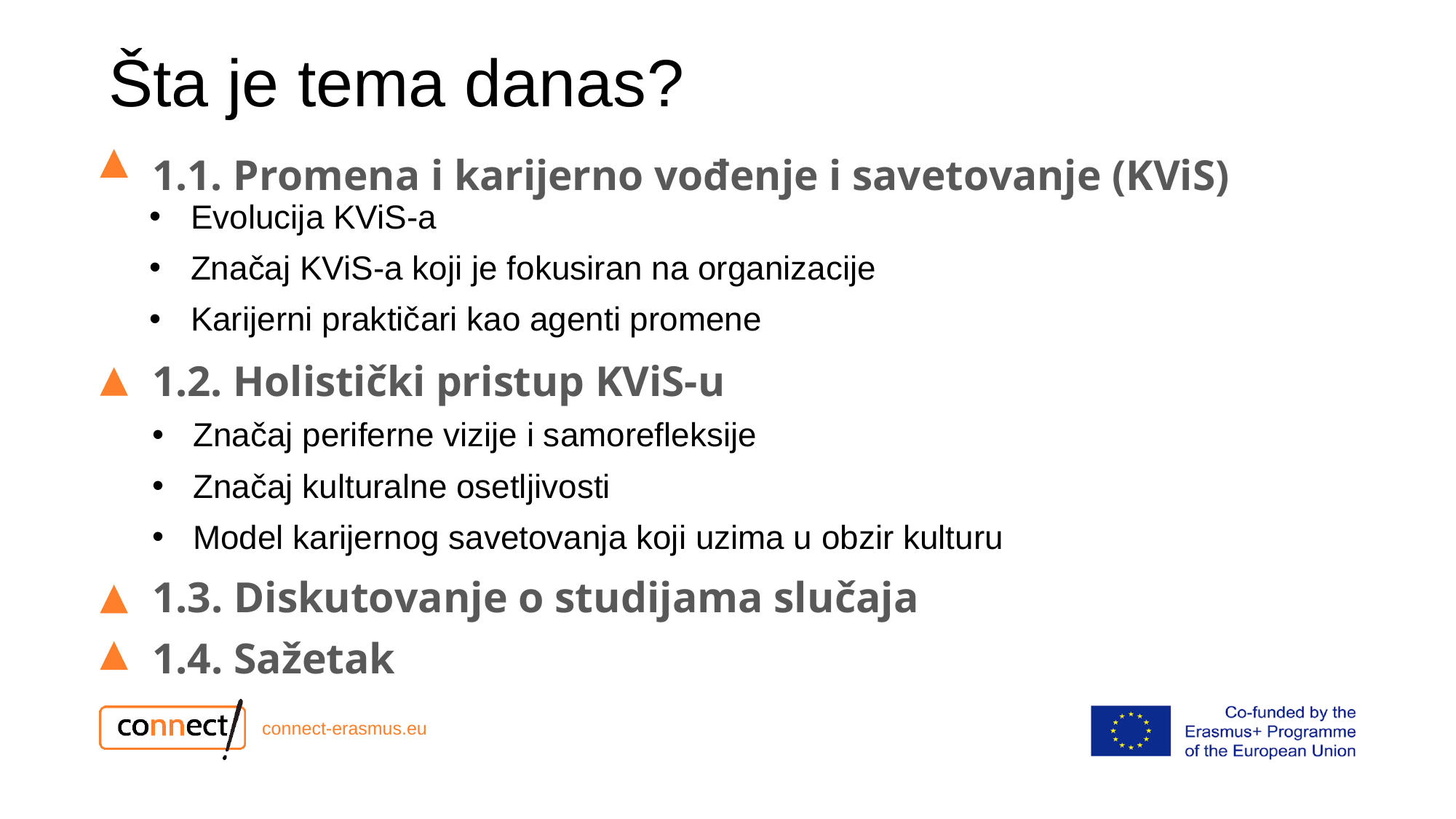

# Šta je tema danas?

1.1. Promena i karijerno vođenje i savetovanje (KViS)

Evolucija KViS-a
Značaj KViS-a koji je fokusiran na organizacije
Karijerni praktičari kao agenti promene

1.2. Holistički pristup KViS-u

Značaj periferne vizije i samorefleksije
Značaj kulturalne osetljivosti
Model karijernog savetovanja koji uzima u obzir kulturu
1.3. Diskutovanje o studijama slučaja

1.4. Sažetak

connect-erasmus.eu